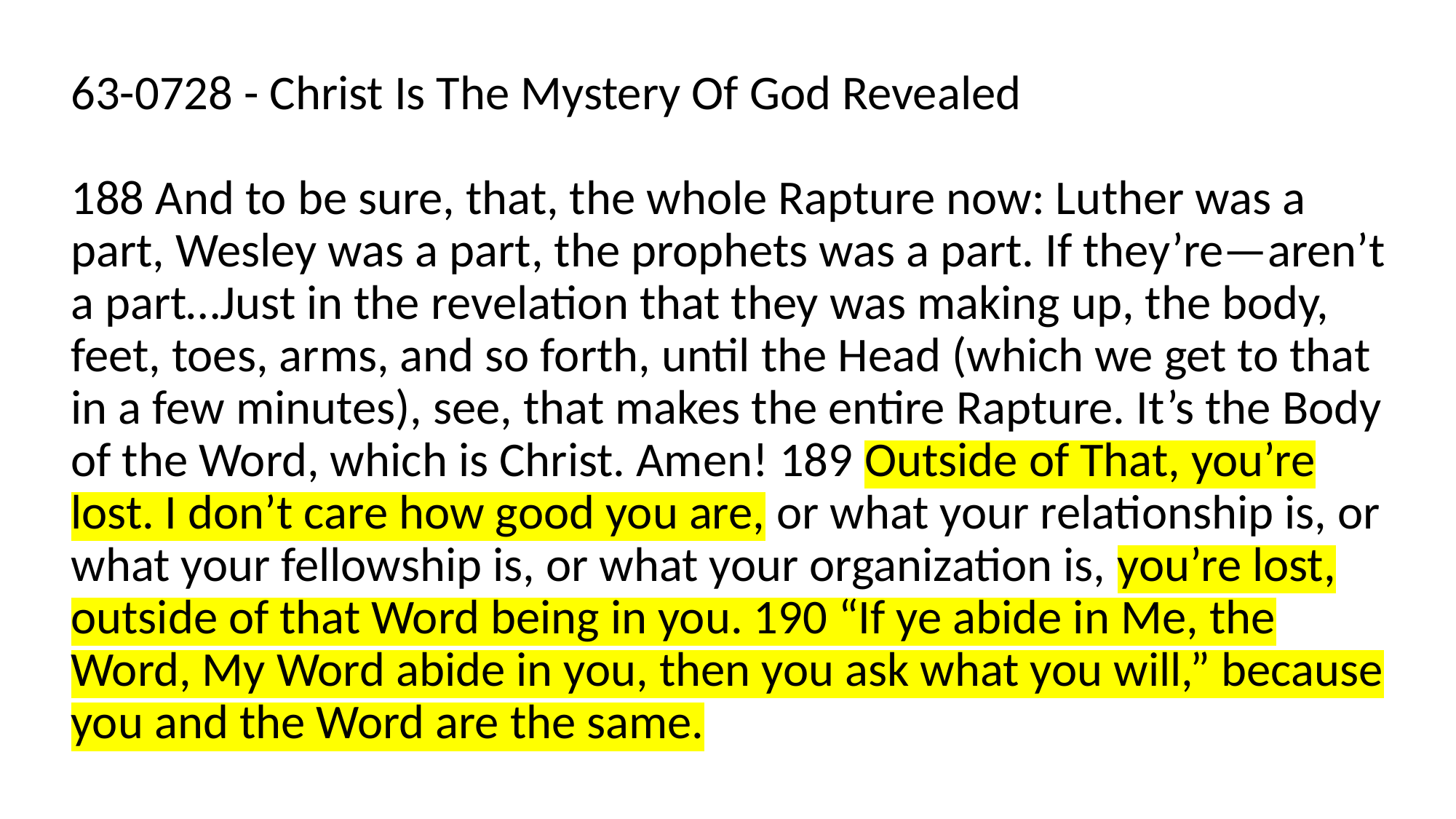

# 63-0728 - Christ Is The Mystery Of God Revealed 188 And to be sure, that, the whole Rapture now: Luther was a part, Wesley was a part, the prophets was a part. If they’re—aren’t a part…Just in the revelation that they was making up, the body, feet, toes, arms, and so forth, until the Head (which we get to that in a few minutes), see, that makes the entire Rapture. It’s the Body of the Word, which is Christ. Amen! 189 Outside of That, you’re lost. I don’t care how good you are, or what your relationship is, or what your fellowship is, or what your organization is, you’re lost, outside of that Word being in you. 190 “If ye abide in Me, the Word, My Word abide in you, then you ask what you will,” because you and the Word are the same.